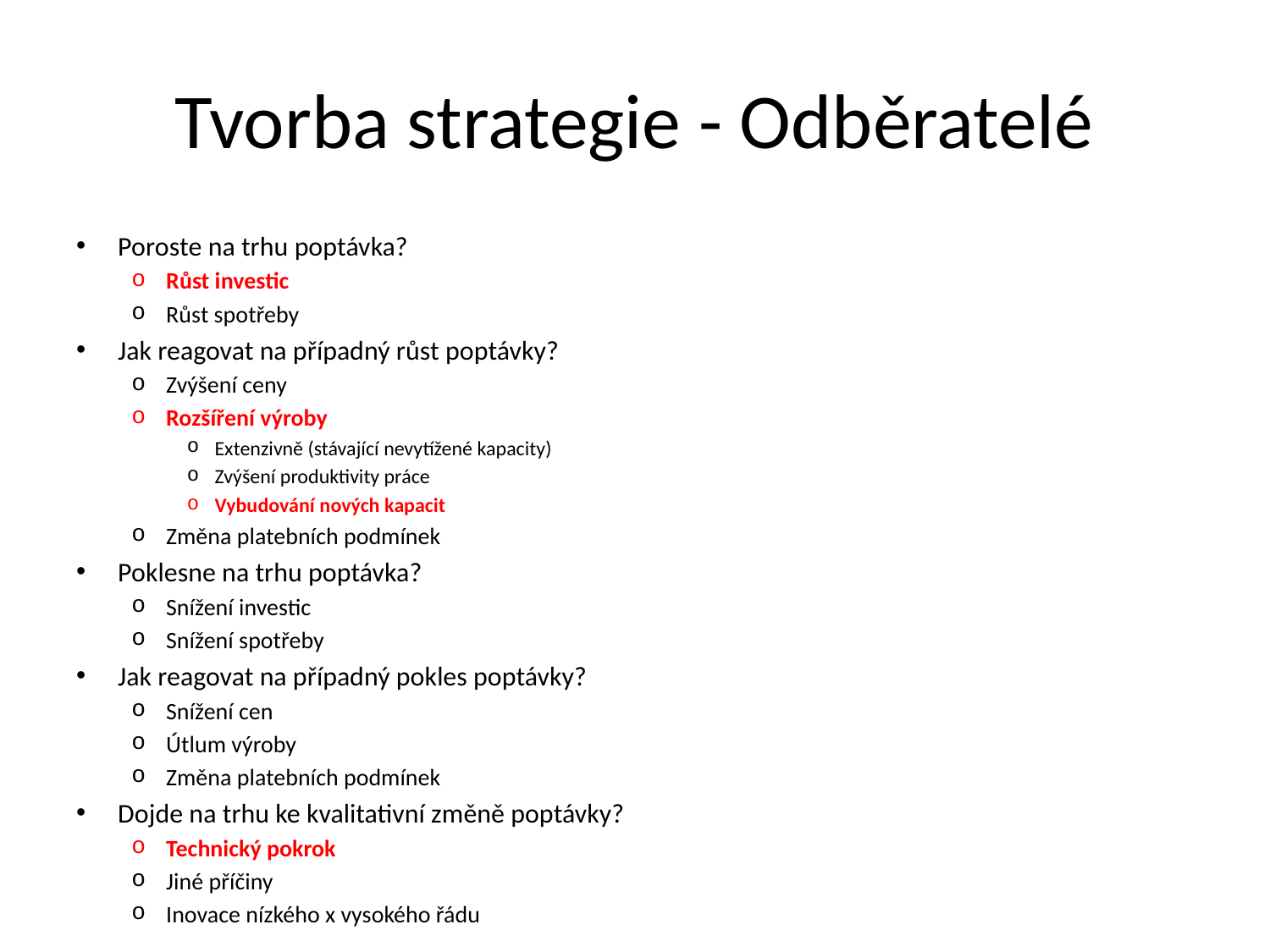

# Tvorba strategie - Odběratelé
Poroste na trhu poptávka?
Růst investic
Růst spotřeby
Jak reagovat na případný růst poptávky?
Zvýšení ceny
Rozšíření výroby
Extenzivně (stávající nevytížené kapacity)
Zvýšení produktivity práce
Vybudování nových kapacit
Změna platebních podmínek
Poklesne na trhu poptávka?
Snížení investic
Snížení spotřeby
Jak reagovat na případný pokles poptávky?
Snížení cen
Útlum výroby
Změna platebních podmínek
Dojde na trhu ke kvalitativní změně poptávky?
Technický pokrok
Jiné příčiny
Inovace nízkého x vysokého řádu